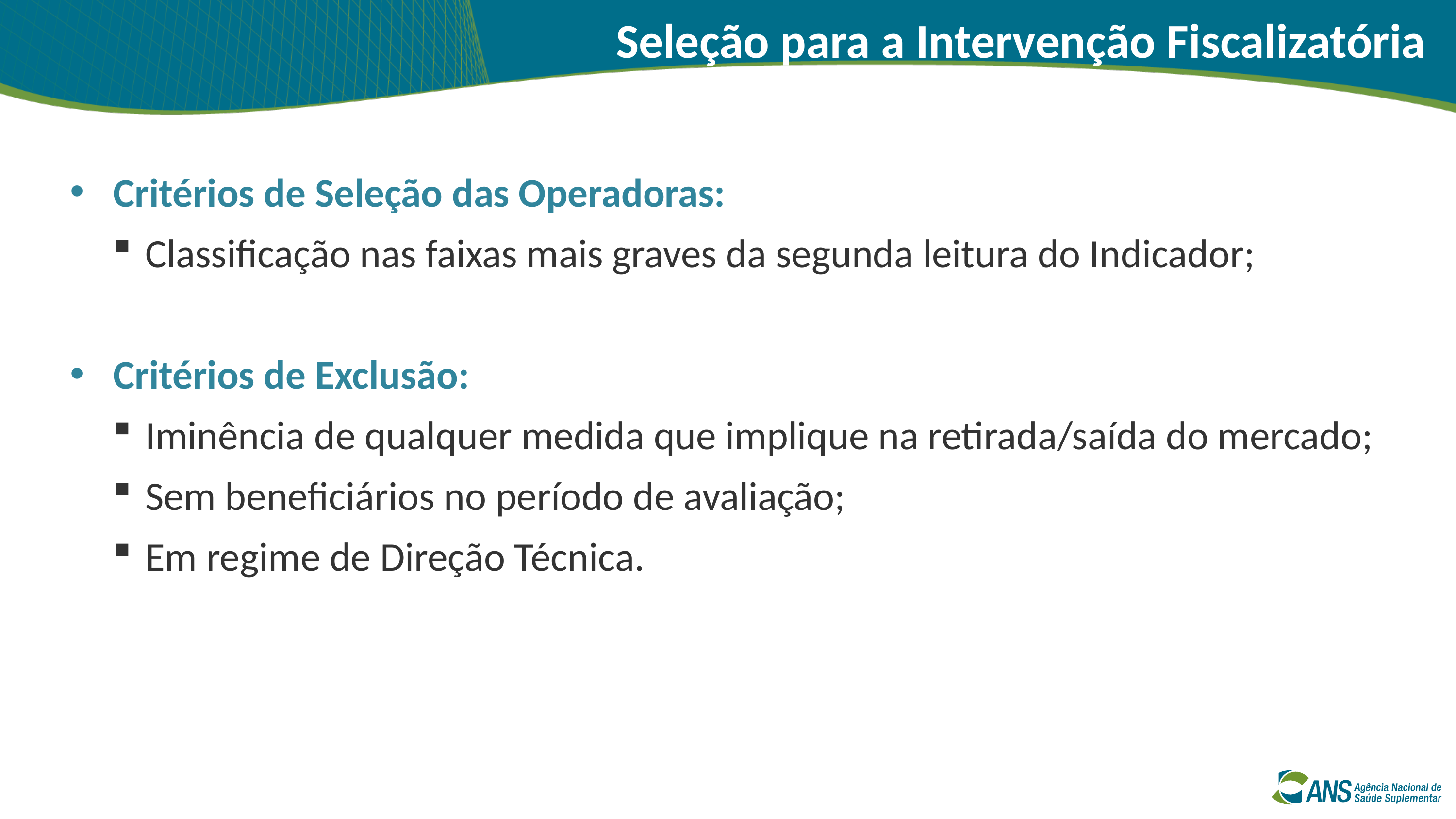

Seleção para a Intervenção Fiscalizatória
Critérios de Seleção das Operadoras:
Classificação nas faixas mais graves da segunda leitura do Indicador;

Critérios de Exclusão:
Iminência de qualquer medida que implique na retirada/saída do mercado;
Sem beneficiários no período de avaliação;
Em regime de Direção Técnica.